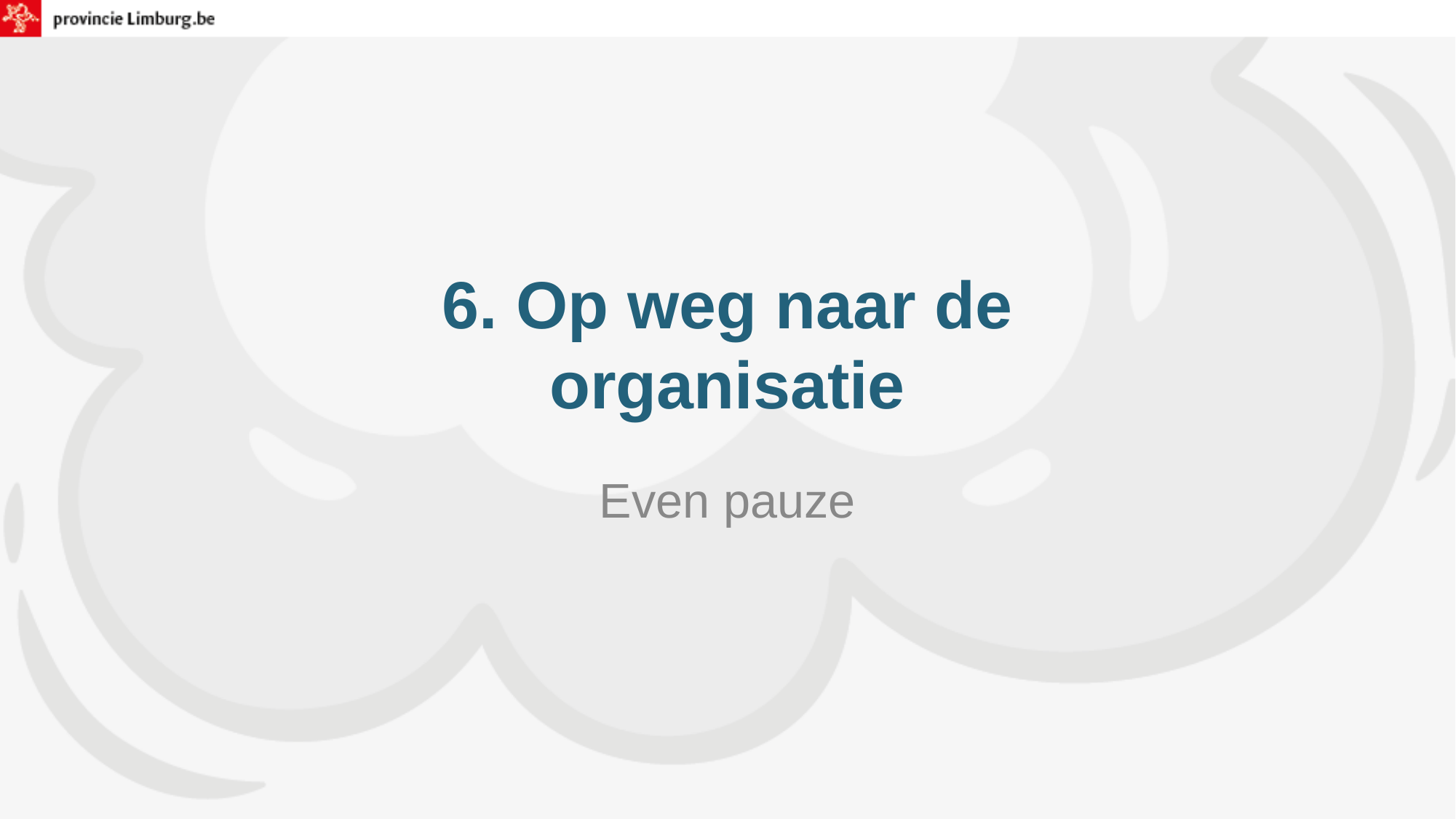

# 6. Op weg naar de organisatie
Even pauze